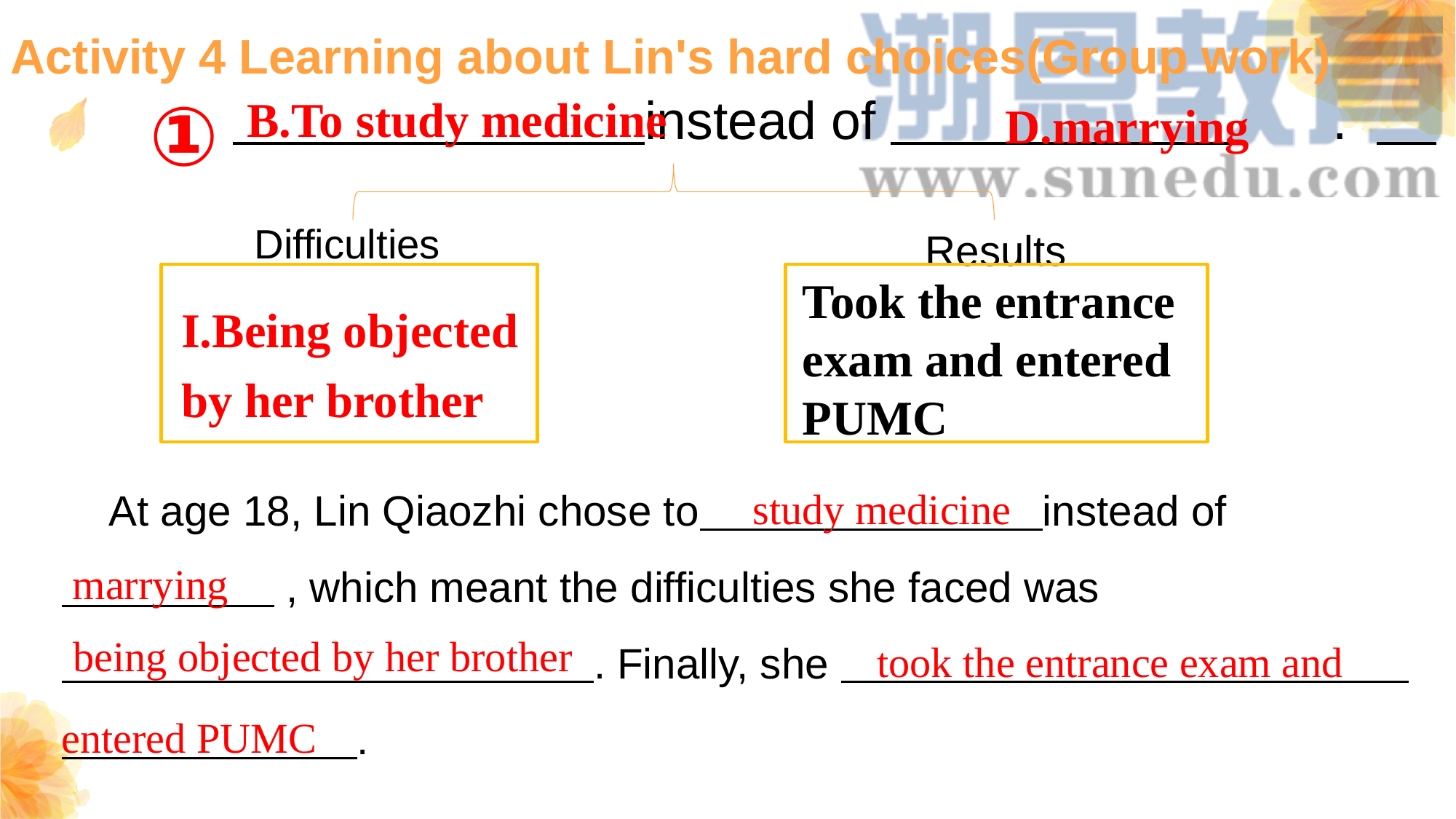

# Activity 4 Learning about Lin's hard choices(Group work)

                            instead of                               .
B.To study medicine
①
D.marrying
Difficulties
Results

Took the entrance exam and entered PUMC
I.Being objected by her brother
study medicine
    At age 18, Lin Qiaozhi chose to                             instead of
                   , which meant the difficulties she faced was
                                             . Finally, she                                                      .
                         .

marrying
being objected by her brother
took the entrance exam and
entered PUMC